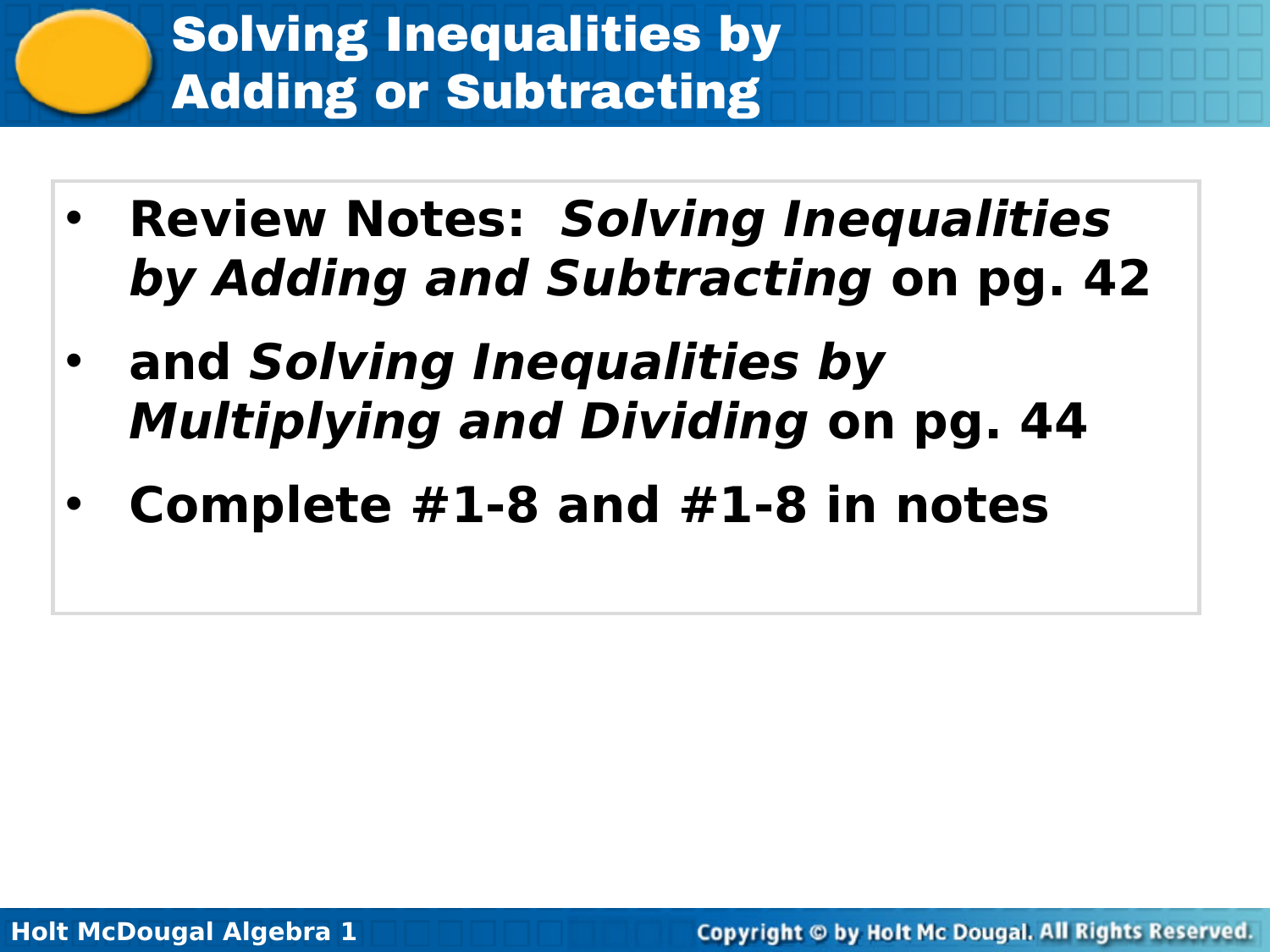

Review Notes:  Solving Inequalities by Adding and Subtracting on pg. 42
and Solving Inequalities by Multiplying and Dividing on pg. 44
Complete #1-8 and #1-8 in notes